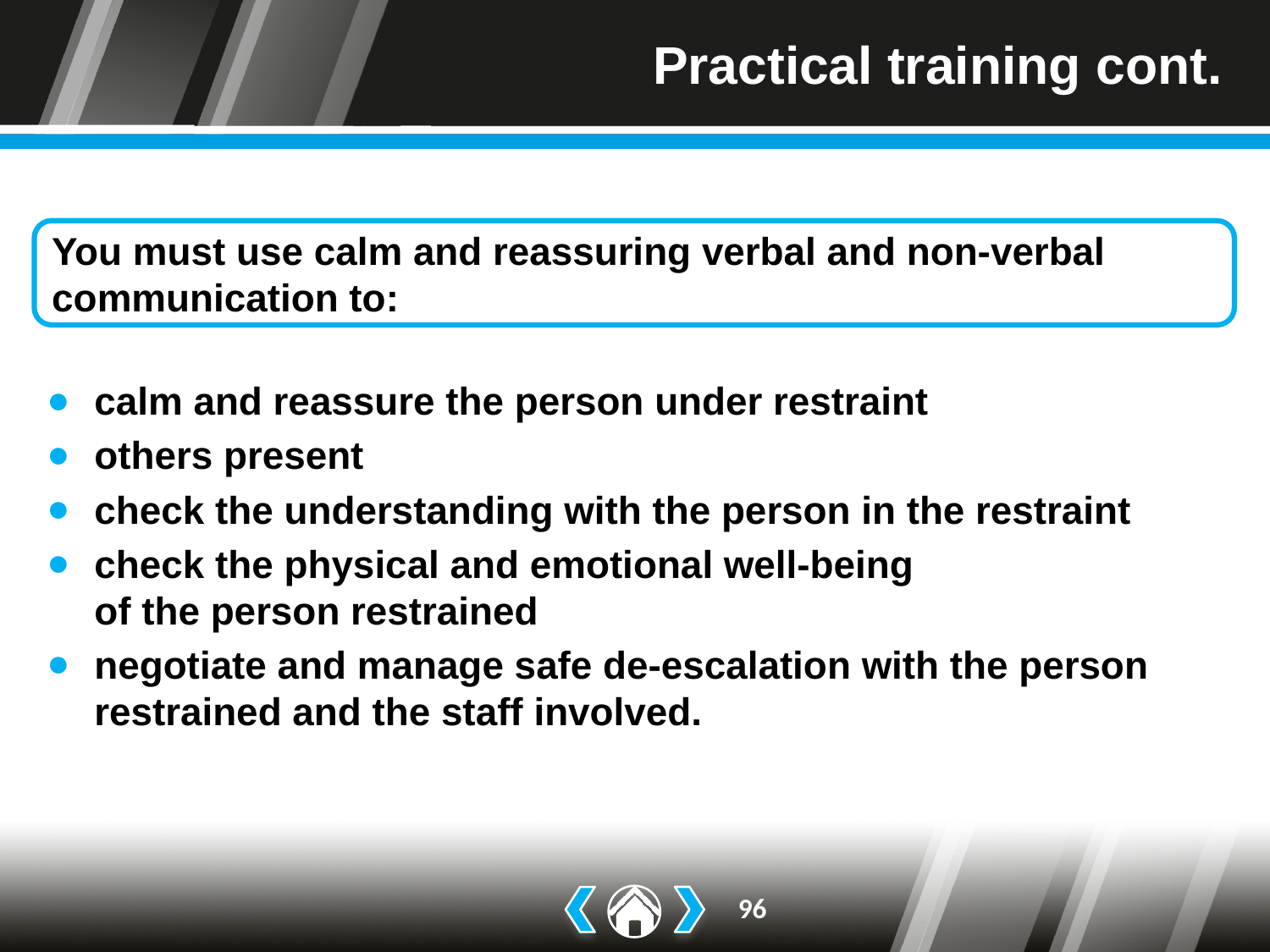

# Practical training cont.
You must use calm and reassuring verbal and non-verbal communication to:
calm and reassure the person under restraint
others present
check the understanding with the person in the restraint
check the physical and emotional well-being
of the person restrained
negotiate and manage safe de-escalation with the person restrained and the staff involved.